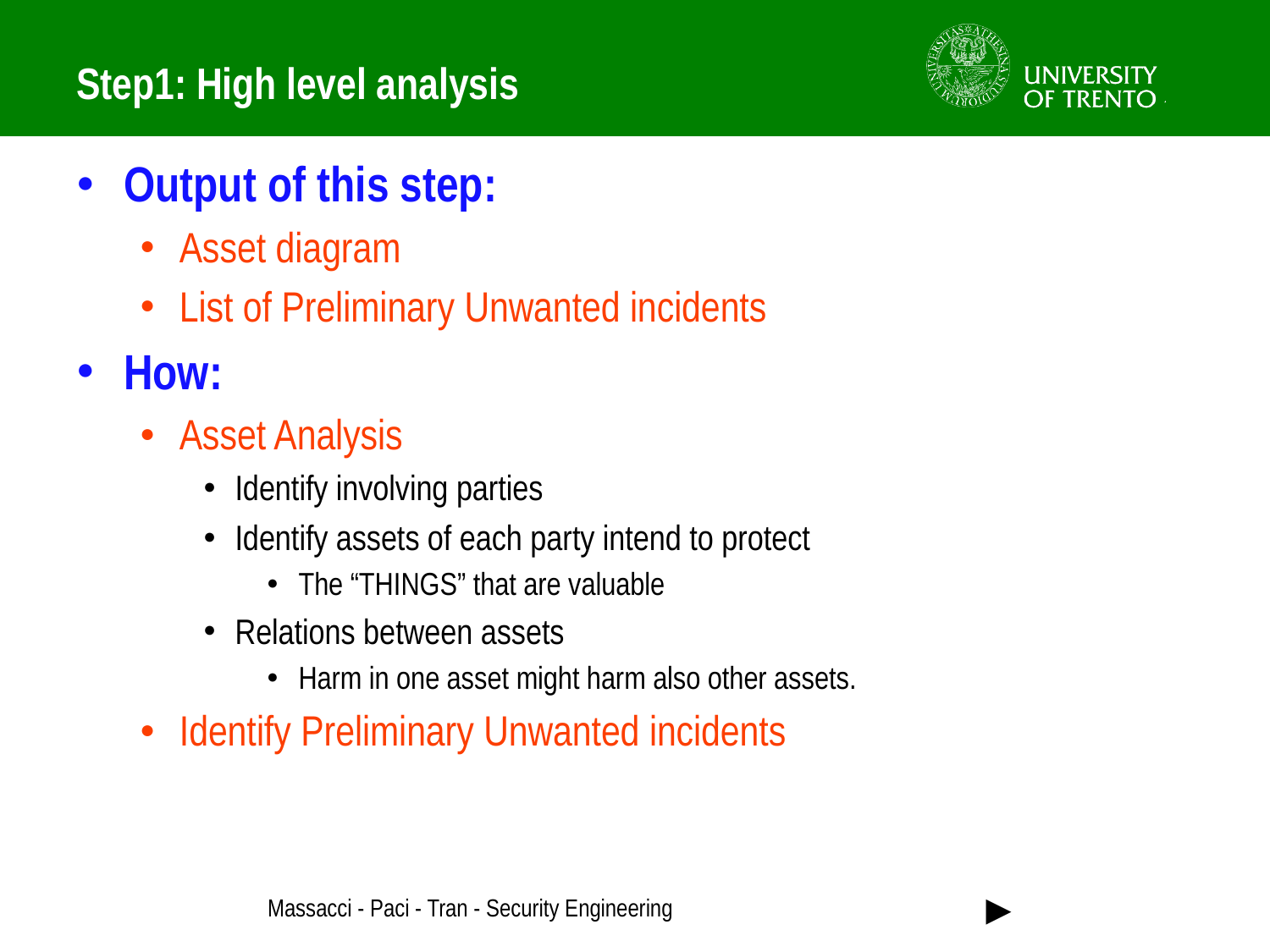

# Step1: High level analysis
Output of this step:
Asset diagram
List of Preliminary Unwanted incidents
How:
Asset Analysis
Identify involving parties
Identify assets of each party intend to protect
The “THINGS” that are valuable
Relations between assets
Harm in one asset might harm also other assets.
Identify Preliminary Unwanted incidents

►
Massacci - Paci - Tran - Security Engineering